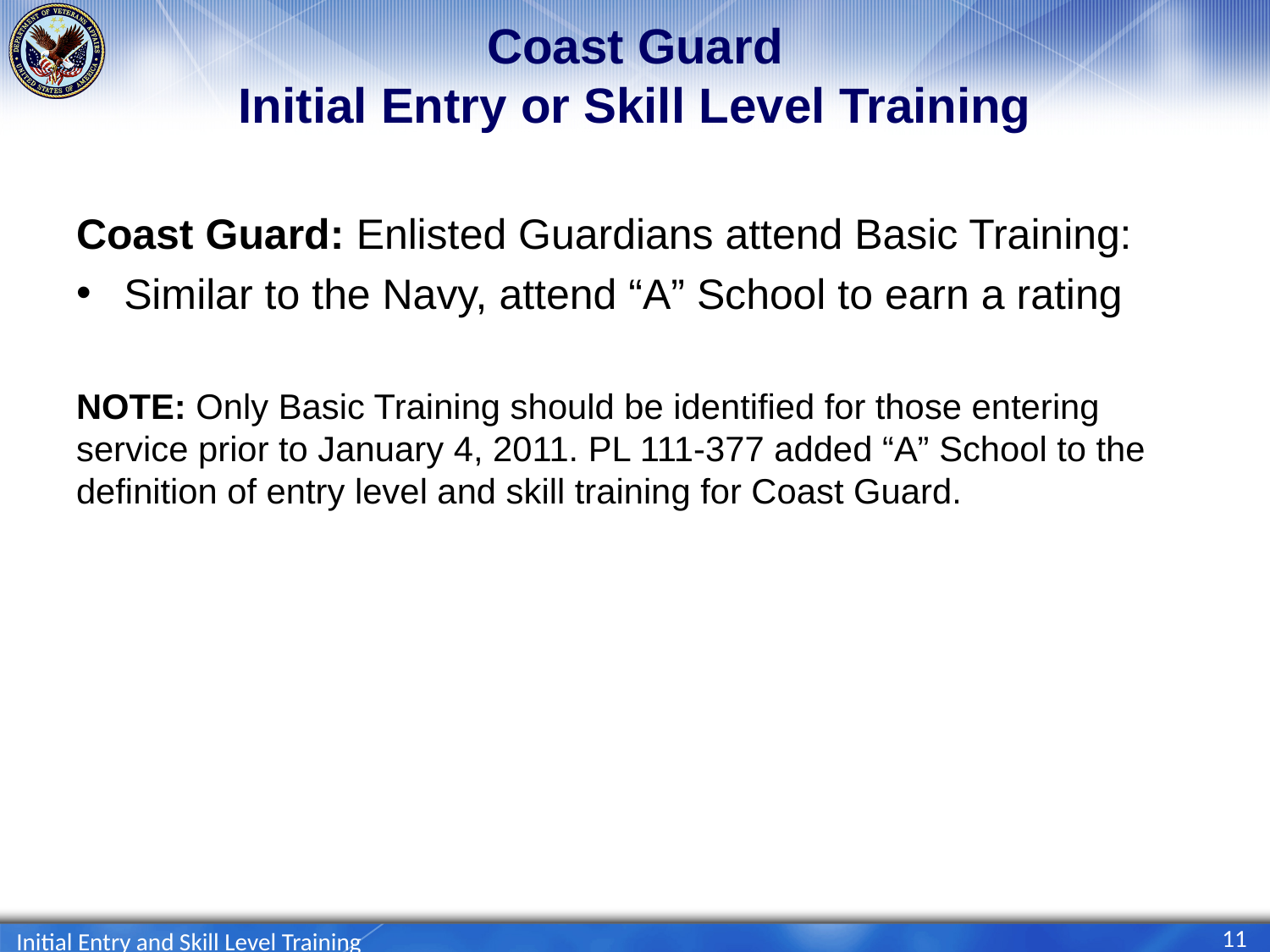

# Coast Guard Initial Entry or Skill Level Training
Coast Guard: Enlisted Guardians attend Basic Training:
Similar to the Navy, attend “A” School to earn a rating

NOTE: Only Basic Training should be identified for those entering service prior to January 4, 2011. PL 111-377 added “A” School to the definition of entry level and skill training for Coast Guard.

11
Initial Entry and Skill Level Training